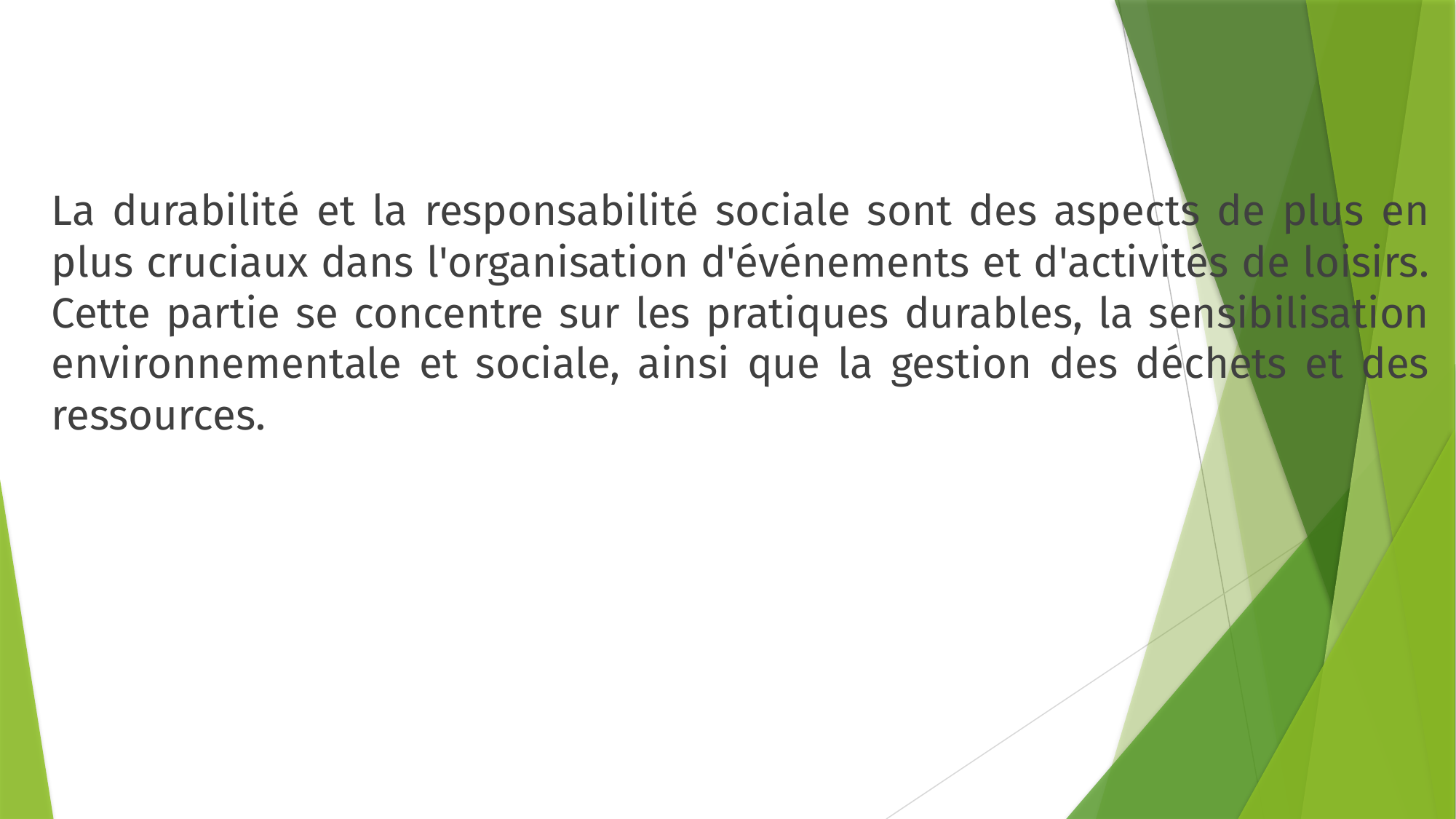

La durabilité et la responsabilité sociale sont des aspects de plus en plus cruciaux dans l'organisation d'événements et d'activités de loisirs. Cette partie se concentre sur les pratiques durables, la sensibilisation environnementale et sociale, ainsi que la gestion des déchets et des ressources.